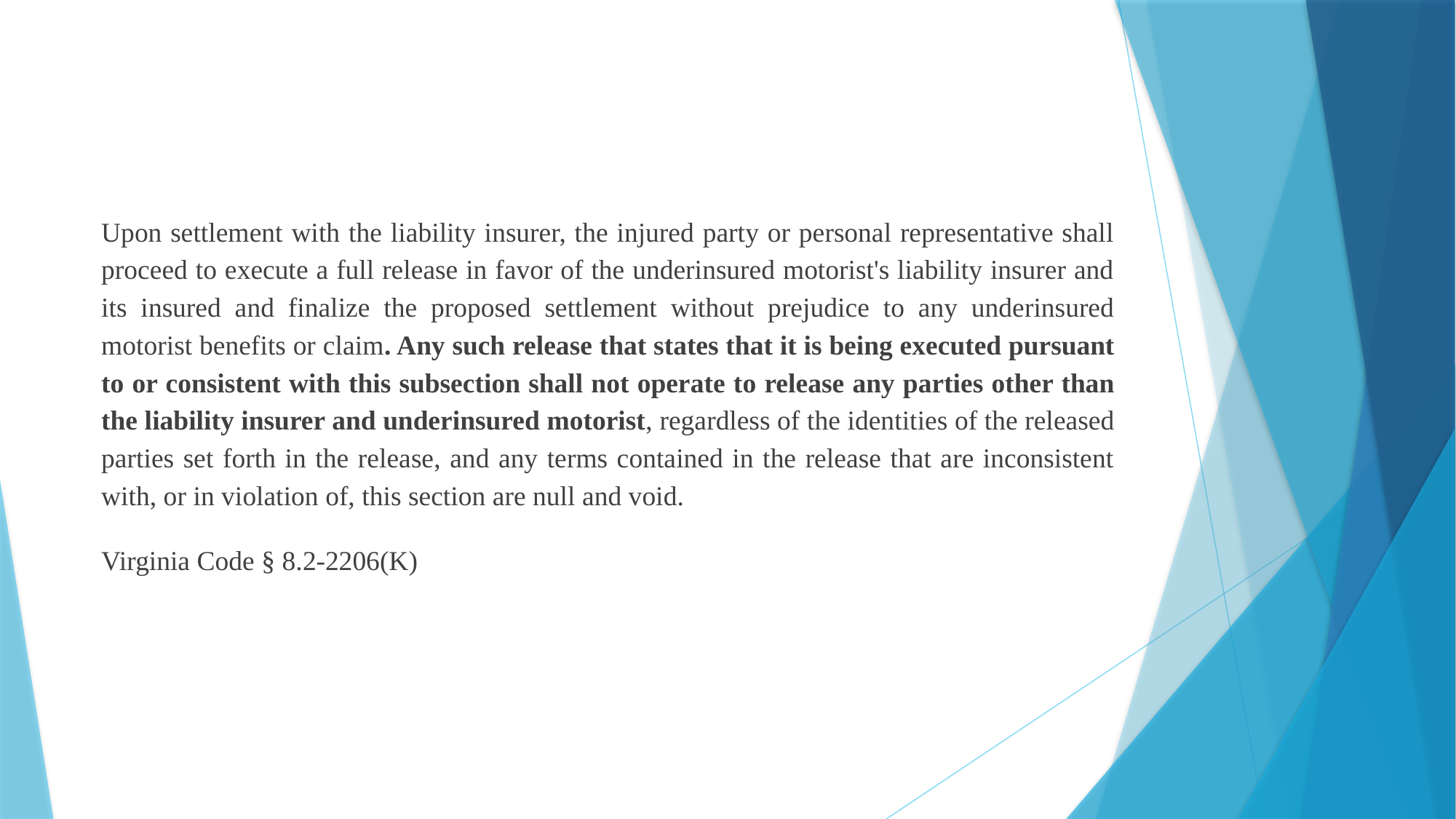

Upon settlement with the liability insurer, the injured party or personal representative shall proceed to execute a full release in favor of the underinsured motorist's liability insurer and its insured and finalize the proposed settlement without prejudice to any underinsured motorist benefits or claim. Any such release that states that it is being executed pursuant to or consistent with this subsection shall not operate to release any parties other than the liability insurer and underinsured motorist, regardless of the identities of the released parties set forth in the release, and any terms contained in the release that are inconsistent with, or in violation of, this section are null and void.
Virginia Code § 8.2-2206(K)